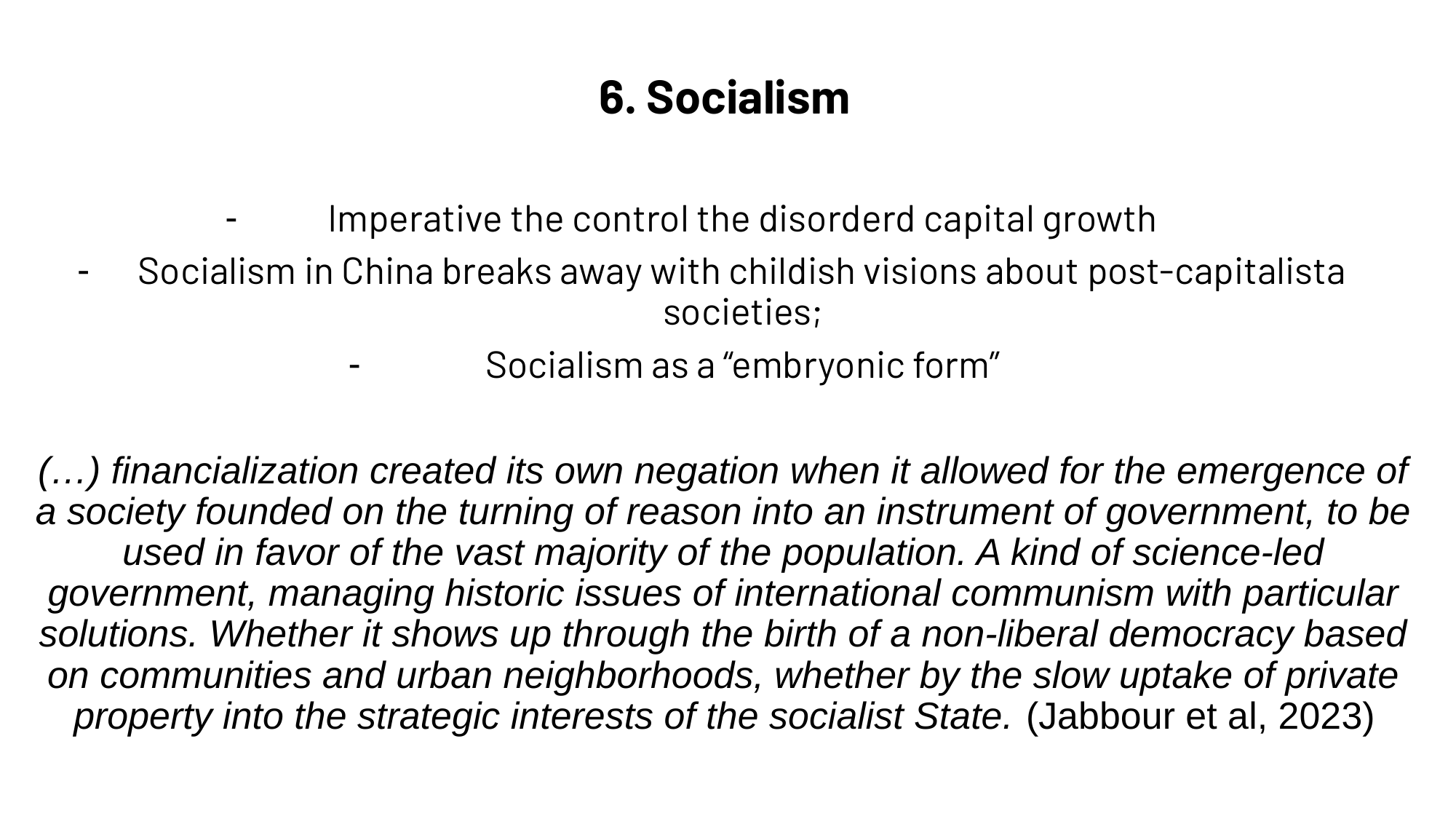

6. Socialism

Imperative the control the disorderd capital growth
Socialism in China breaks away with childish visions about post-capitalista societies;
Socialism as a “embryonic form”

(…) financialization created its own negation when it allowed for the emergence of a society founded on the turning of reason into an instrument of government, to be used in favor of the vast majority of the population. A kind of science-led government, managing historic issues of international communism with particular solutions. Whether it shows up through the birth of a non-liberal democracy based on communities and urban neighborhoods, whether by the slow uptake of private property into the strategic interests of the socialist State. (Jabbour et al, 2023)